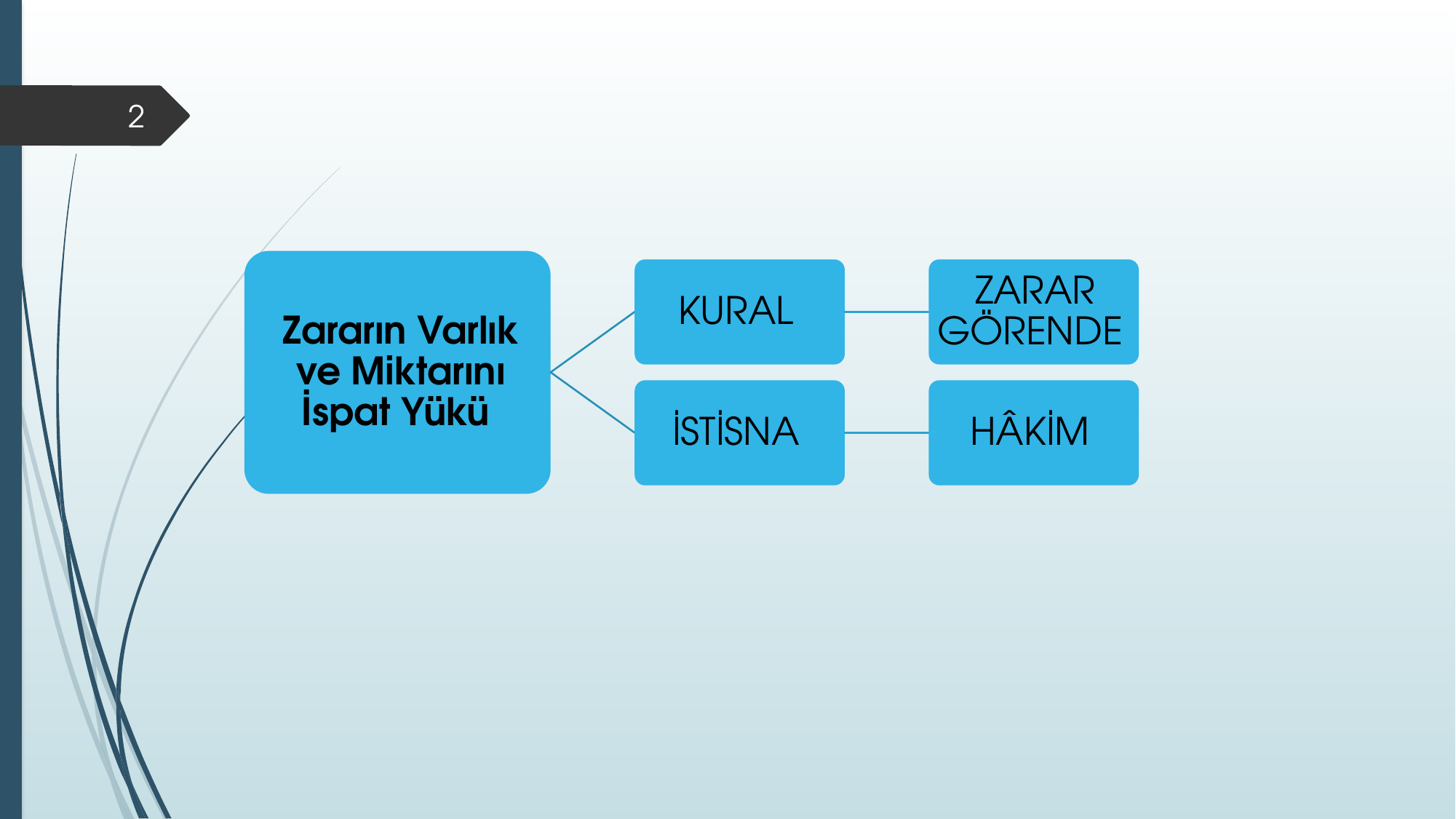

Zararın Varlık ve Miktarını İspat Yükü

KURAL

ZARAR GÖRENDE

İSTİSNA

HÂKİM
#
2